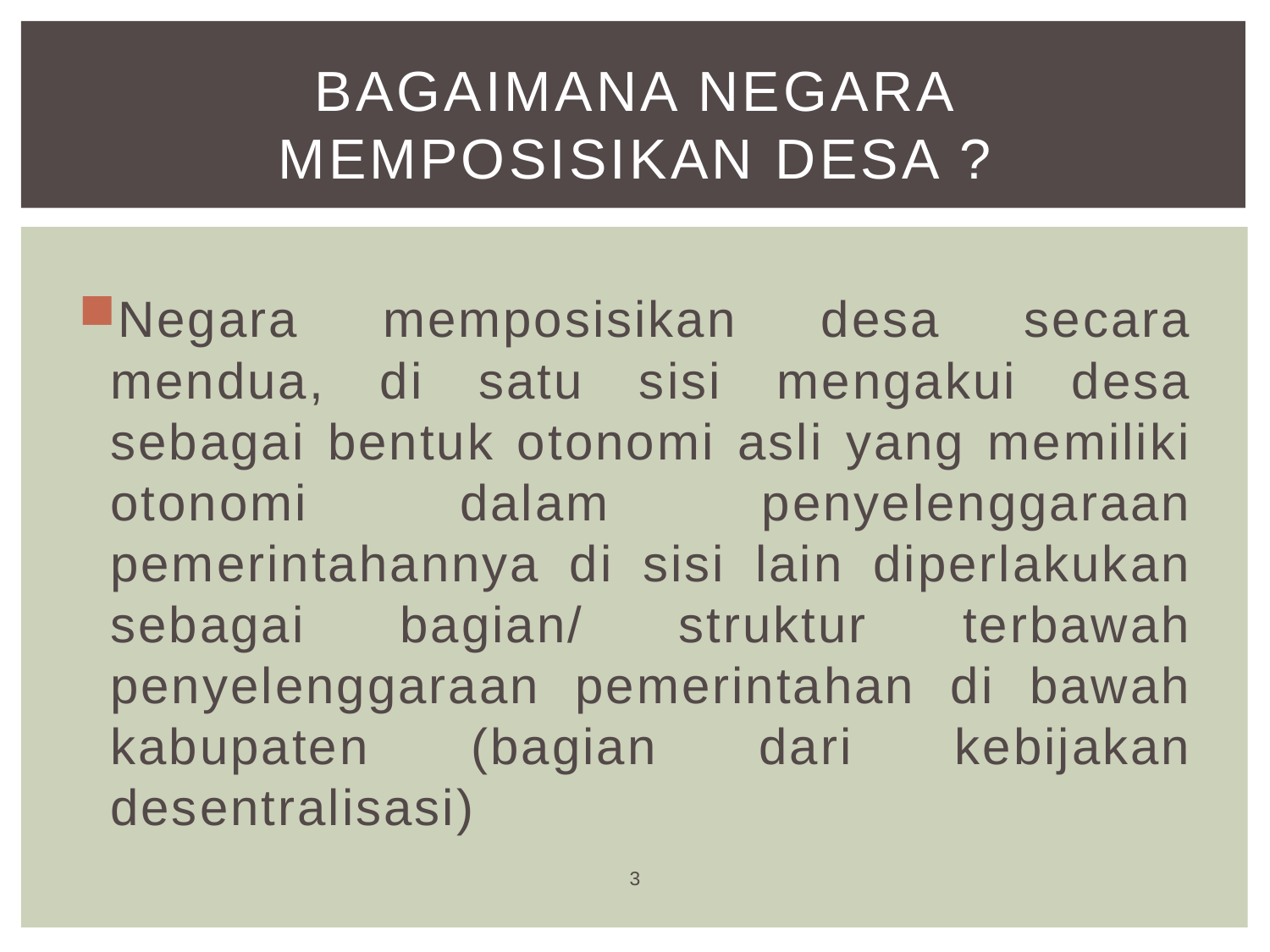

# Bagaimana negara memposisikan desa ?
Negara memposisikan desa secara mendua, di satu sisi mengakui desa sebagai bentuk otonomi asli yang memiliki otonomi dalam penyelenggaraan pemerintahannya di sisi lain diperlakukan sebagai bagian/ struktur terbawah penyelenggaraan pemerintahan di bawah kabupaten (bagian dari kebijakan desentralisasi)
3